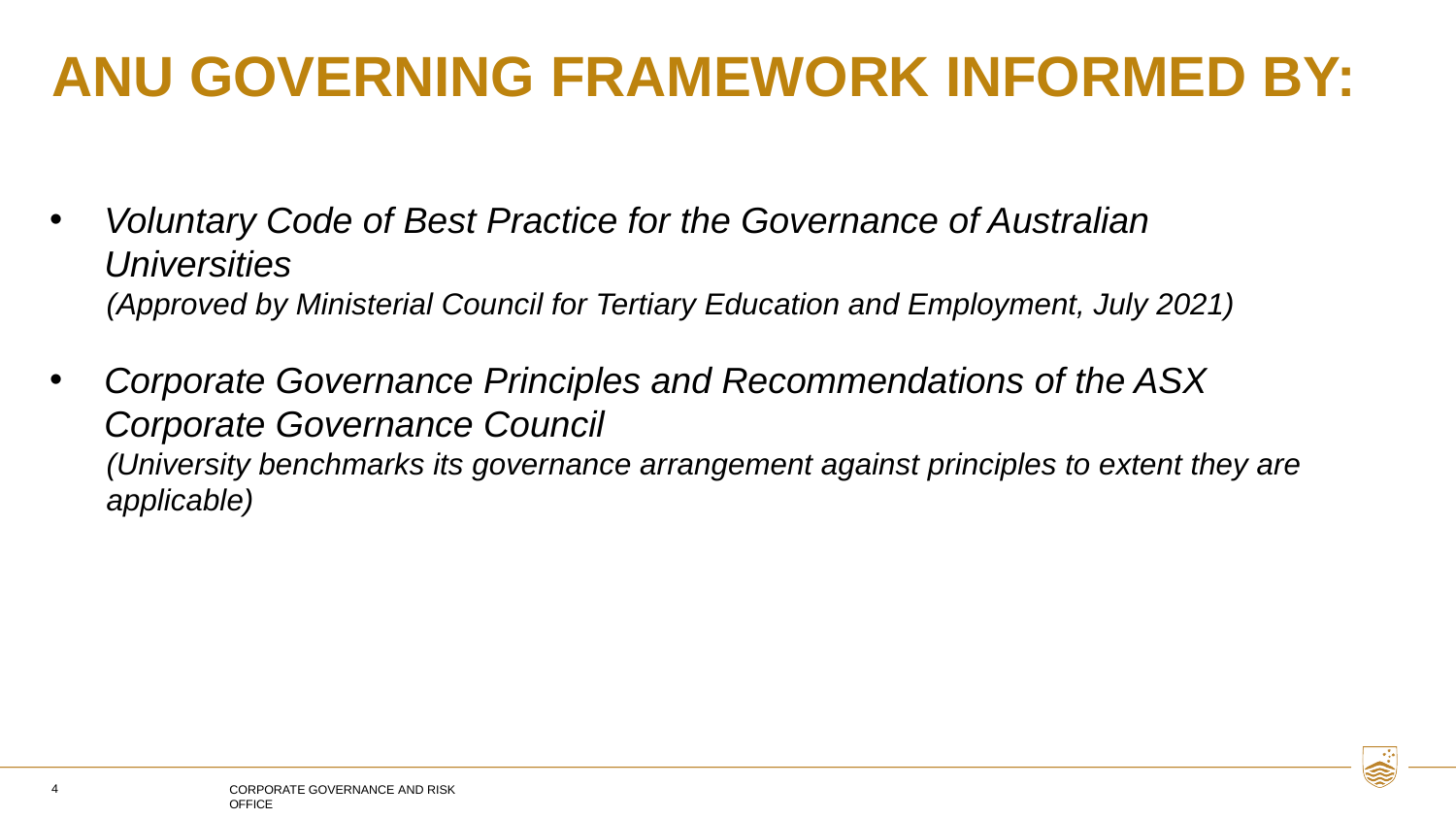

# ANU GOVERNING FRAMEWORK INFORMED BY:

Voluntary Code of Best Practice for the Governance of Australian Universities
(Approved by Ministerial Council for Tertiary Education and Employment, July 2021)

Corporate Governance Principles and Recommendations of the ASX Corporate Governance Council
(University benchmarks its governance arrangement against principles to extent they are applicable)

4
CORPORATE GOVERNANCE AND RISK OFFICE